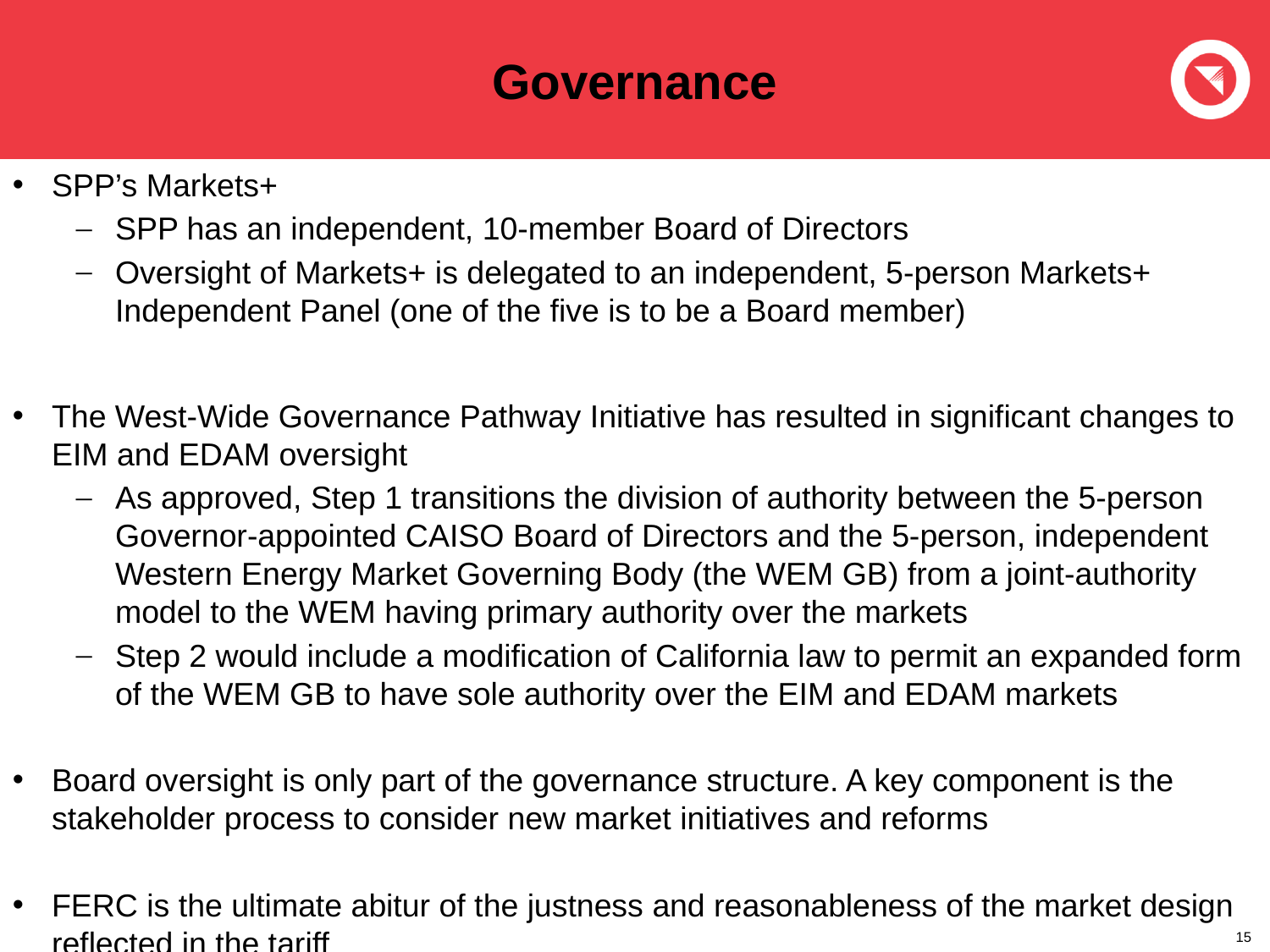

# Governance
SPP’s Markets+
SPP has an independent, 10-member Board of Directors
Oversight of Markets+ is delegated to an independent, 5-person Markets+ Independent Panel (one of the five is to be a Board member)

The West-Wide Governance Pathway Initiative has resulted in significant changes to EIM and EDAM oversight
As approved, Step 1 transitions the division of authority between the 5-person Governor-appointed CAISO Board of Directors and the 5-person, independent Western Energy Market Governing Body (the WEM GB) from a joint-authority model to the WEM having primary authority over the markets
Step 2 would include a modification of California law to permit an expanded form of the WEM GB to have sole authority over the EIM and EDAM markets

Board oversight is only part of the governance structure. A key component is the stakeholder process to consider new market initiatives and reforms

FERC is the ultimate abitur of the justness and reasonableness of the market design reflected in the tariff
15